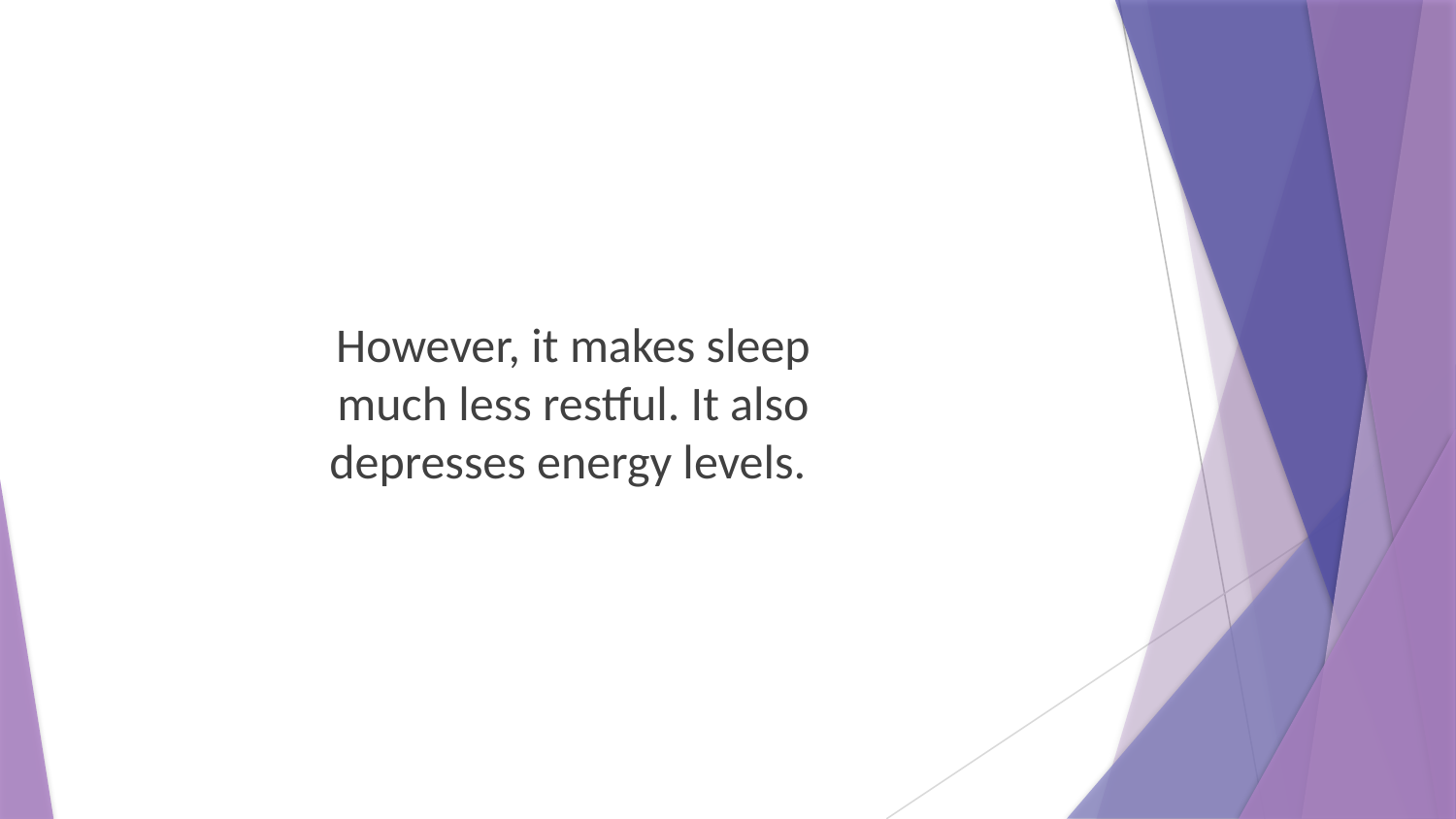

However, it makes sleep much less restful. It also depresses energy levels.